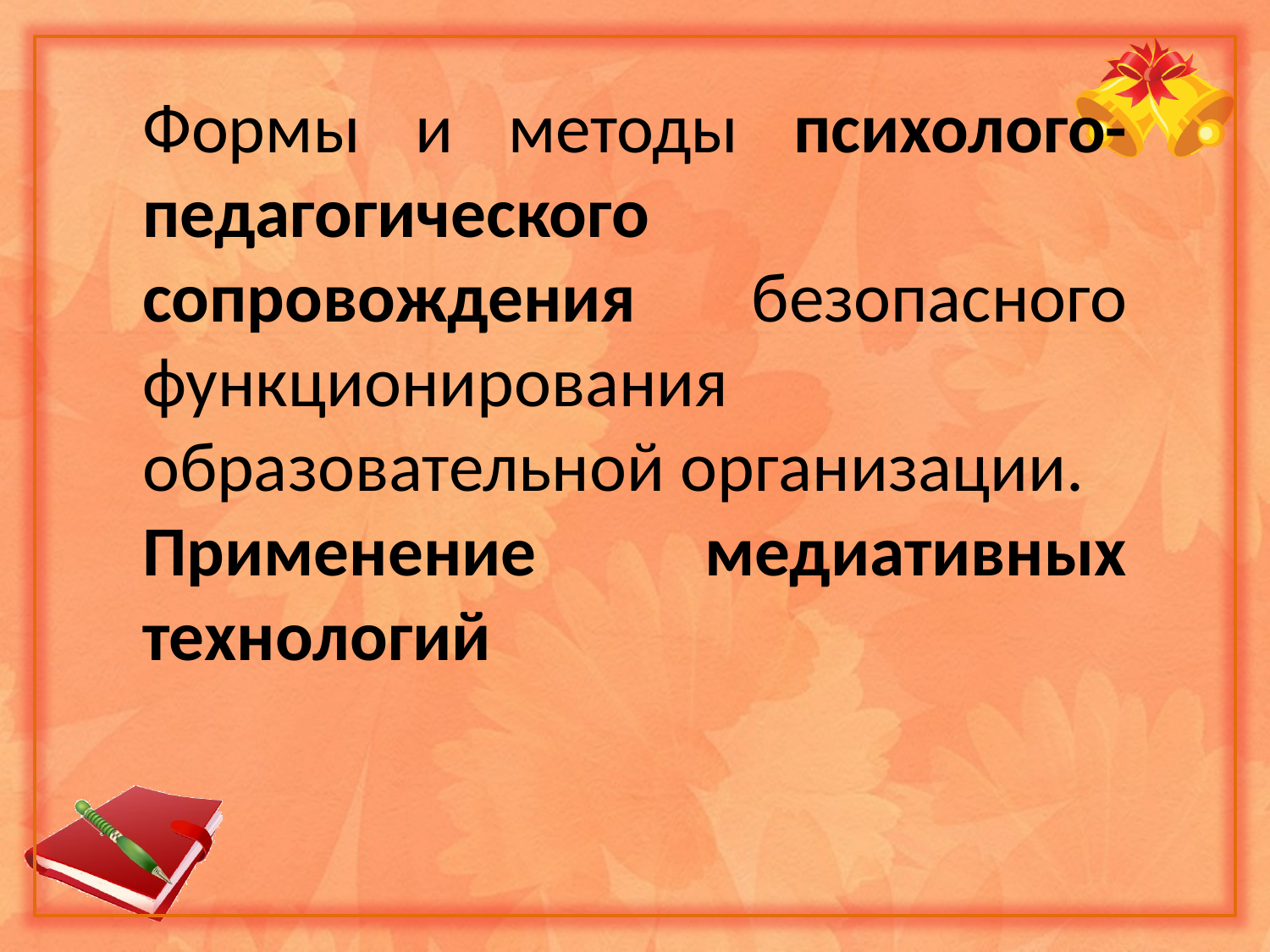

Формы и методы психолого-педагогического сопровождения безопасного функционирования образовательной организации.
Применение медиативных технологий